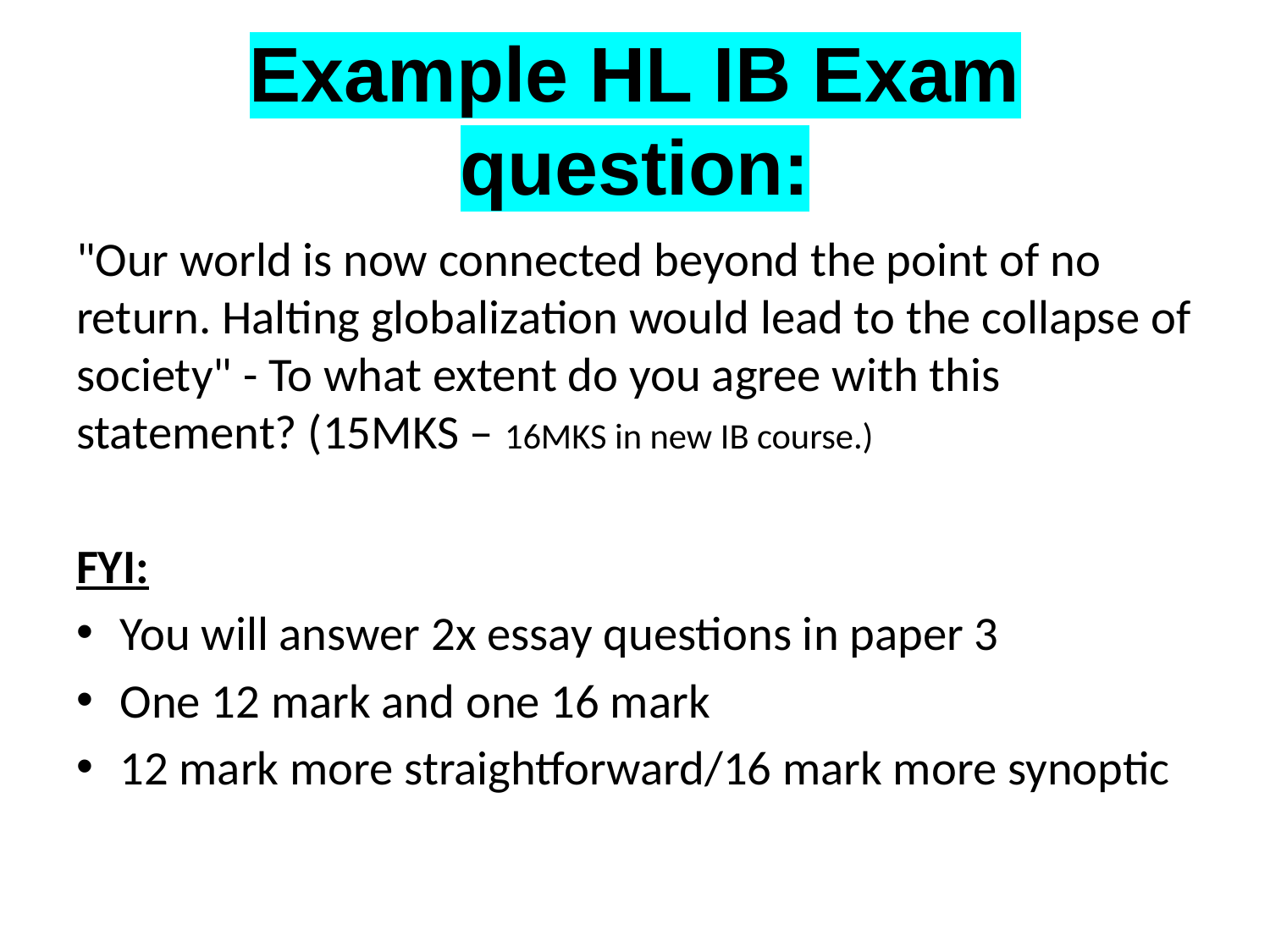

# Example HL IB Exam question:
"Our world is now connected beyond the point of no return. Halting globalization would lead to the collapse of society" - To what extent do you agree with this statement? (15MKS – 16MKS in new IB course.)

FYI:
You will answer 2x essay questions in paper 3
One 12 mark and one 16 mark
12 mark more straightforward/16 mark more synoptic